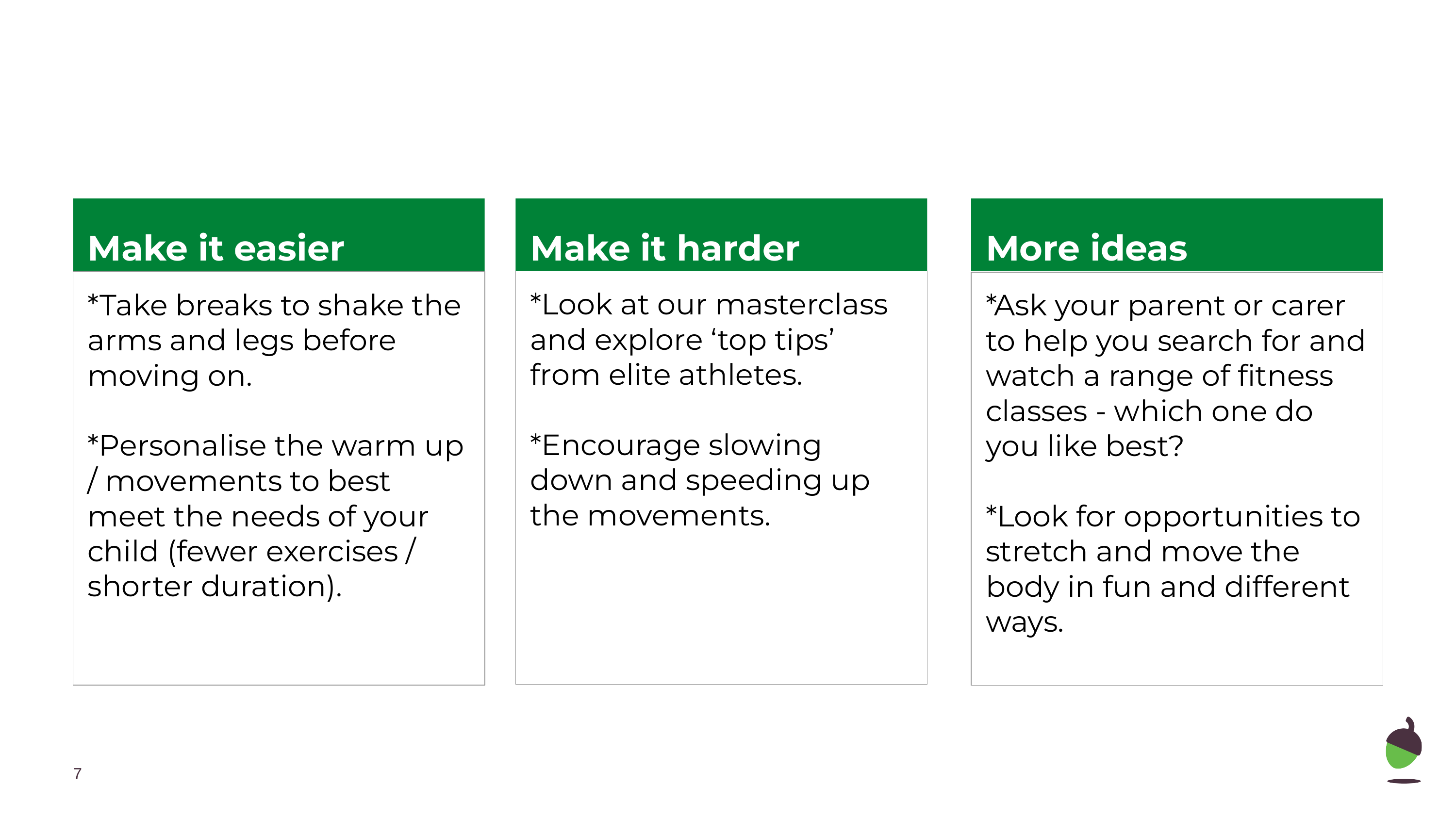

Make it harder
More ideas
Make it easier
*Look at our masterclass and explore ‘top tips’ from elite athletes.

*Encourage slowing down and speeding up the movements.

*Take breaks to shake the arms and legs before moving on.

*Personalise the warm up / movements to best meet the needs of your child (fewer exercises / shorter duration).

*Ask your parent or carer to help you search for and watch a range of fitness classes - which one do you like best?

*Look for opportunities to stretch and move the body in fun and different ways.

7